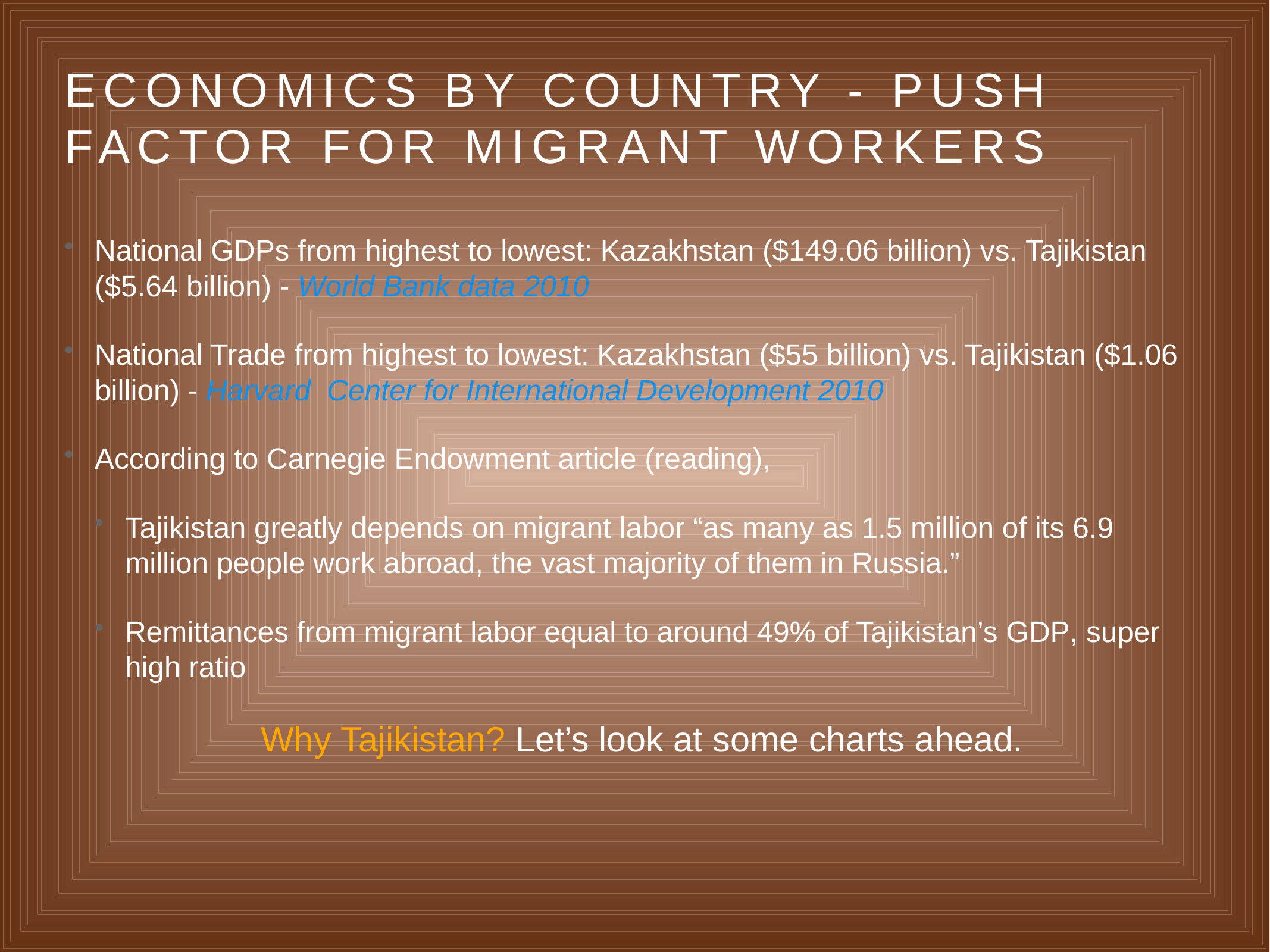

# Economics By CoUntry - Push Factor for Migrant Workers
National GDPs from highest to lowest: Kazakhstan ($149.06 billion) vs. Tajikistan ($5.64 billion) - World Bank data 2010
National Trade from highest to lowest: Kazakhstan ($55 billion) vs. Tajikistan ($1.06 billion) - Harvard  Center for International Development 2010
According to Carnegie Endowment article (reading),
Tajikistan greatly depends on migrant labor “as many as 1.5 million of its 6.9 million people work abroad, the vast majority of them in Russia.”
Remittances from migrant labor equal to around 49% of Tajikistan’s GDP, super high ratio
Why Tajikistan? Let’s look at some charts ahead.